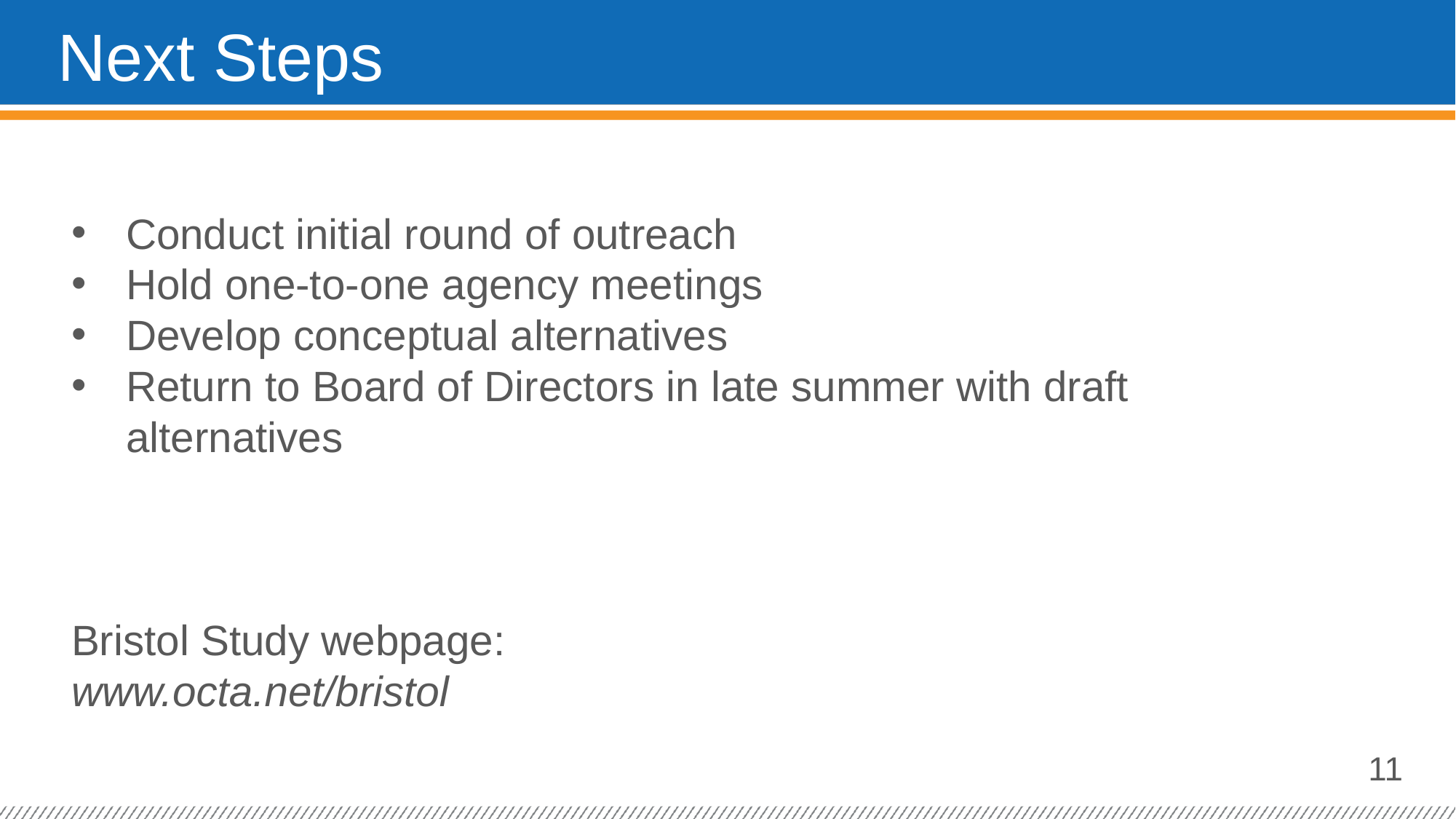

# Next Steps

Conduct initial round of outreach
Hold one-to-one agency meetings
Develop conceptual alternatives
Return to Board of Directors in late summer with draft alternatives

Bristol Study webpage:
www.octa.net/bristol
11